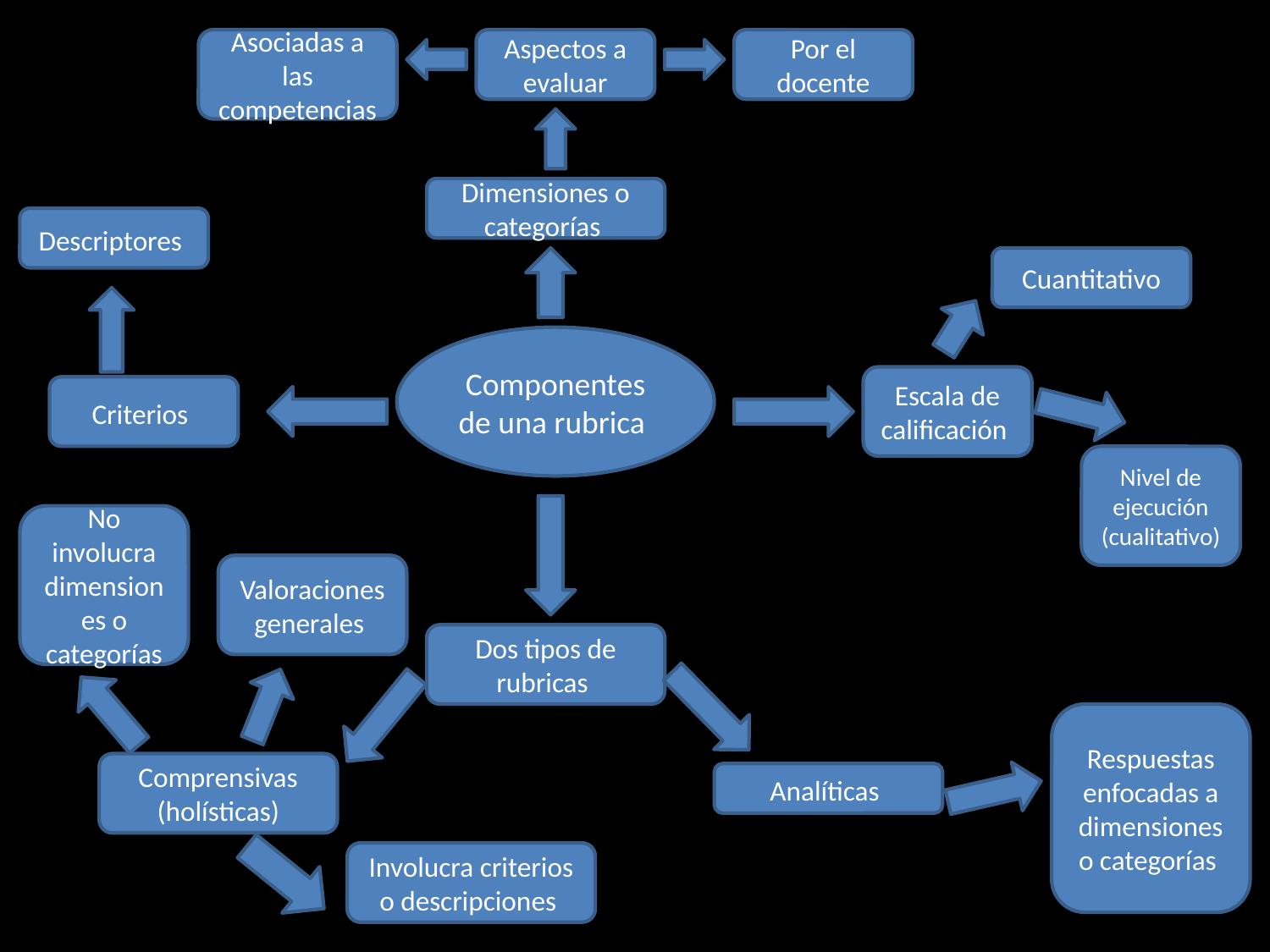

Asociadas a las competencias
Aspectos a evaluar
Por el docente

Dimensiones o categorías
Descriptores
Cuantitativo

Componentes de una rubrica
Escala de calificación

Criterios

Nivel de ejecución (cualitativo)
No involucra dimensiones o categorías

Valoraciones generales
Dos tipos de rubricas

Respuestas enfocadas a dimensiones o categorías

Comprensivas (holísticas)
Analíticas

Involucra criterios o descripciones